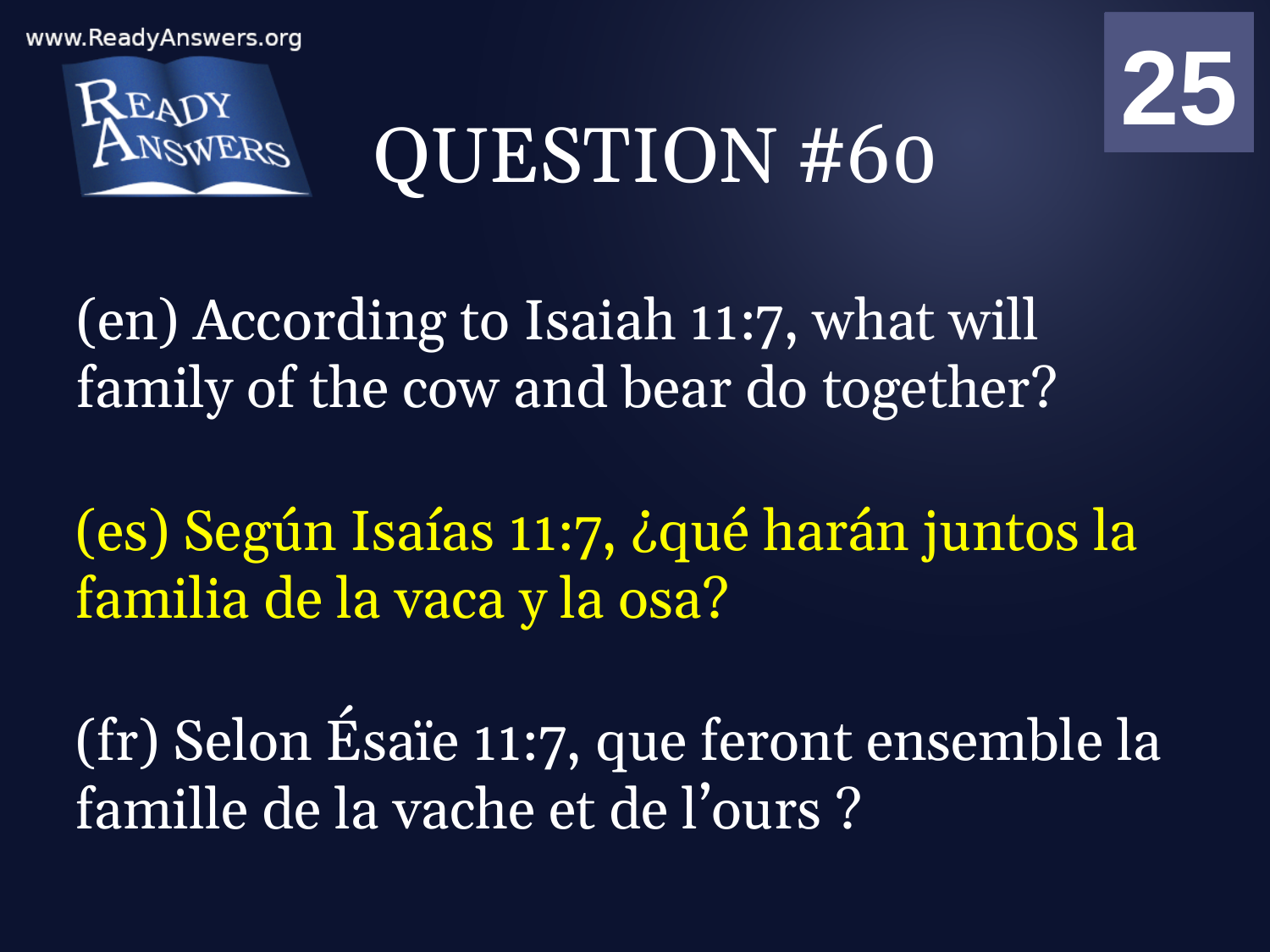

01
02
03
04
05
06
07
08
09
10
11
12
13
14
15
16
17
18
19
20
21
22
23
24
25
00
# QUESTION #60
(en) According to Isaiah 11:7, what will family of the cow and bear do together?
(es) Según Isaías 11:7, ¿qué harán juntos la familia de la vaca y la osa?
(fr) Selon Ésaïe 11:7, que feront ensemble la famille de la vache et de l’ours ?